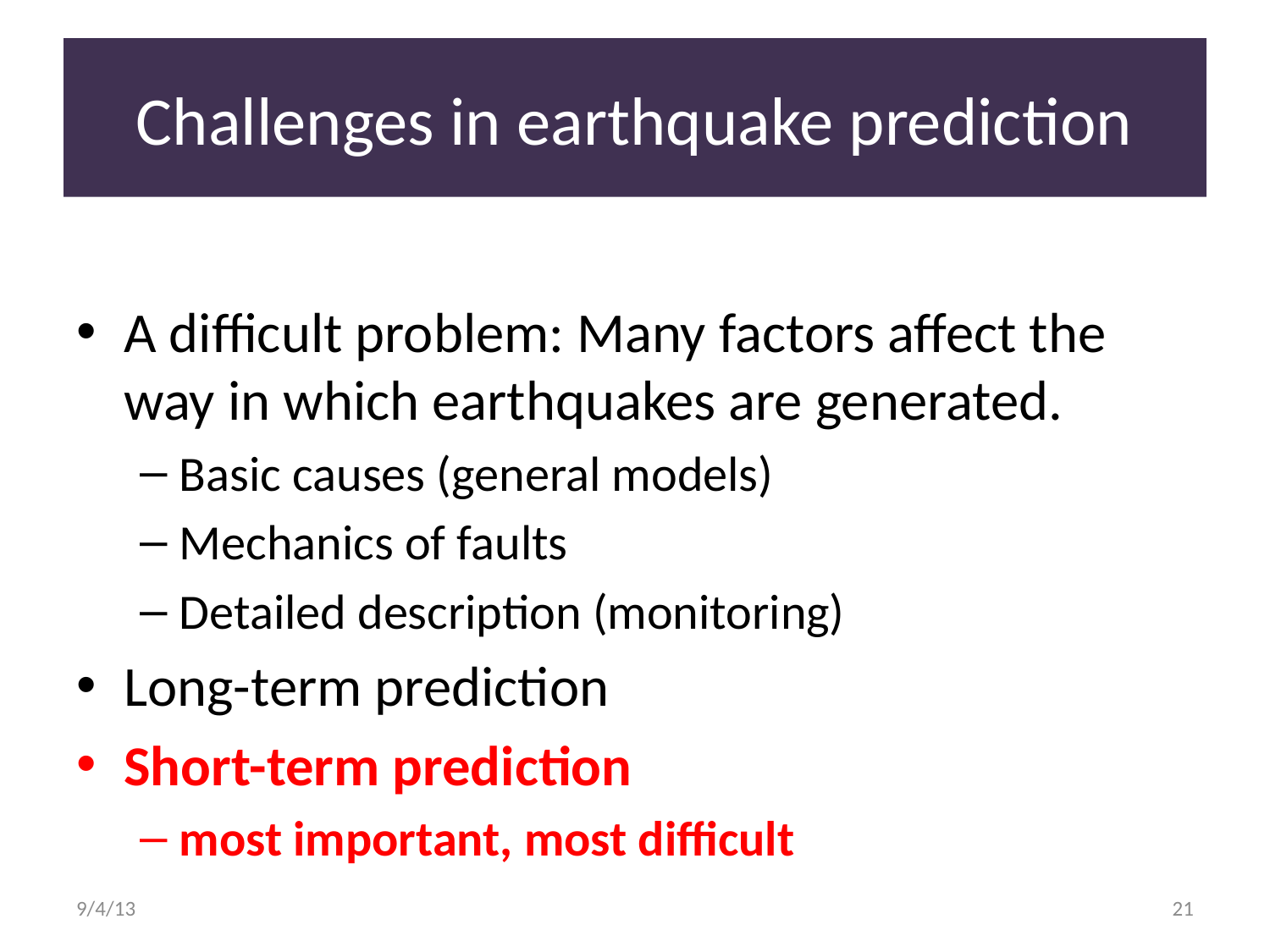

# Challenges in earthquake prediction
A difficult problem: Many factors affect the way in which earthquakes are generated.
Basic causes (general models)
Mechanics of faults
Detailed description (monitoring)
Long-term prediction
Short-term prediction
most important, most difficult
9/4/13
21